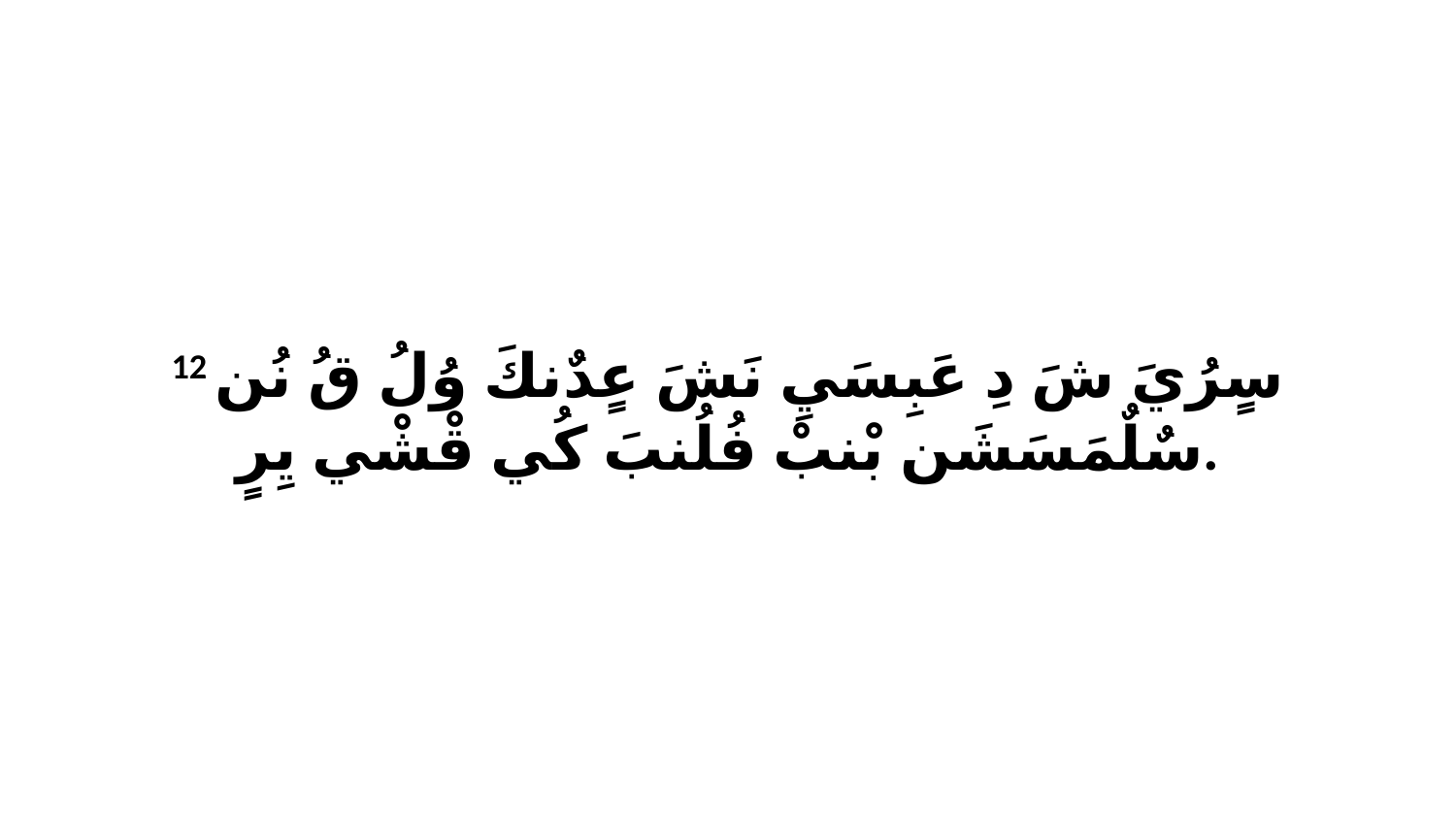

12 سٍرُيَ شَ دِ عَبِسَيِ نَشَ عٍدٌنكَ وُلُ قُ نُن سٌلٌمَسَشَن بْنبْ فُلُنبَ كُي قْشْي يِرٍ.